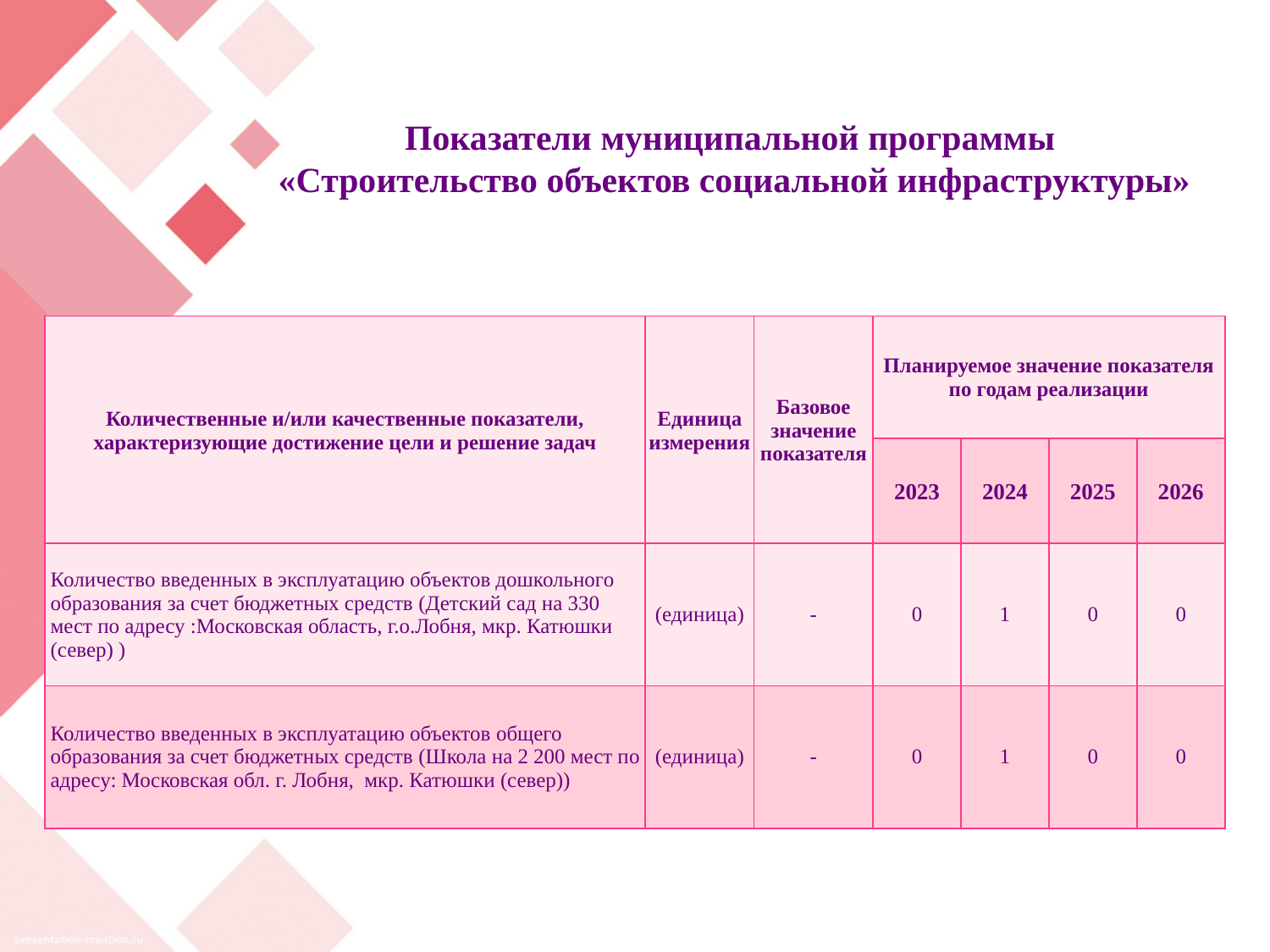

# Показатели муниципальной программы «Строительство объектов социальной инфраструктуры»
| Количественные и/или качественные показатели, характеризующие достижение цели и решение задач | Единица измерения | Базовое значение показателя | Планируемое значение показателя по годам реализации |  |  |  |
| --- | --- | --- | --- | --- | --- | --- |
|  |  |  | 2023 | 2024 | 2025 | 2026 |
| Количество введенных в эксплуатацию объектов дошкольного образования за счет бюджетных средств (Детский сад на 330 мест по адресу :Московская область, г.о.Лобня, мкр. Катюшки (север) ) | (единица) | - | 0 | 1 | 0 | 0 |
| Количество введенных в эксплуатацию объектов общего образования за счет бюджетных средств (Школа на 2 200 мест по адресу: Московская обл. г. Лобня, мкр. Катюшки (север)) | (единица) | - | 0 | 1 | 0 | 0 |